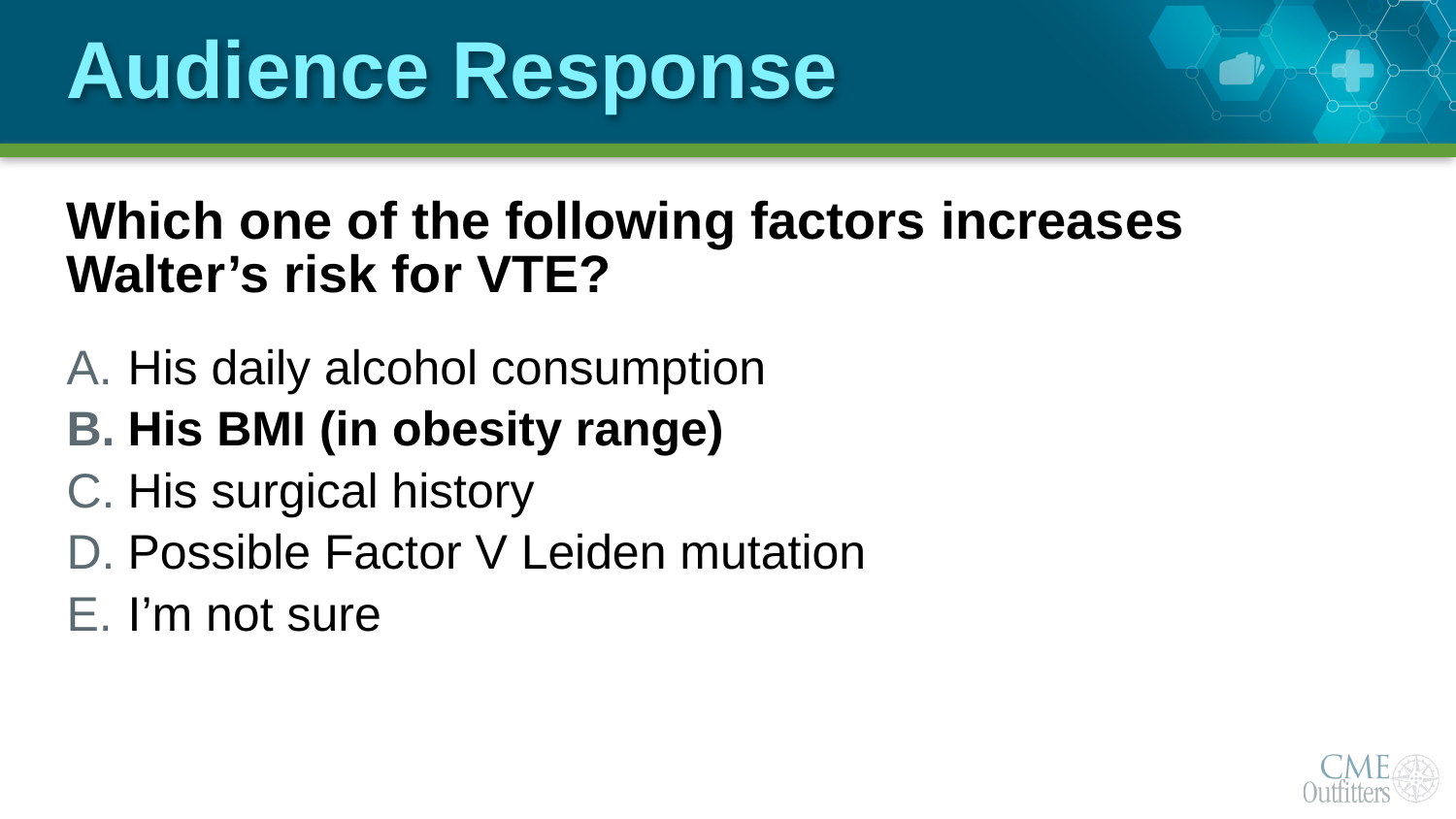

# Audience Response
Which one of the following factors increases Walter’s risk for VTE?
His daily alcohol consumption
His BMI (in obesity range)
His surgical history
Possible Factor V Leiden mutation
I’m not sure